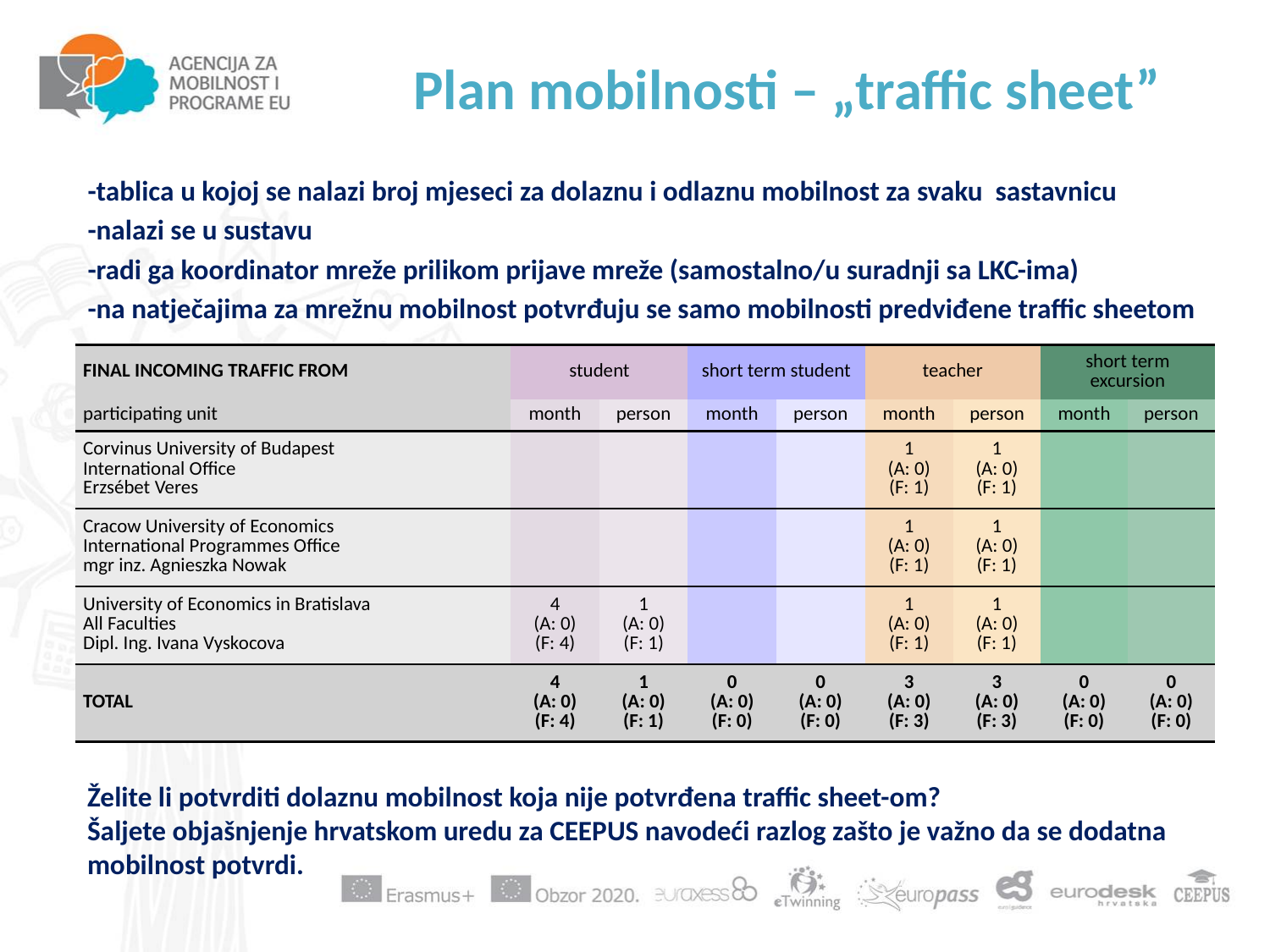

# Plan mobilnosti – „traffic sheet”
-tablica u kojoj se nalazi broj mjeseci za dolaznu i odlaznu mobilnost za svaku  sastavnicu
-nalazi se u sustavu
-radi ga koordinator mreže prilikom prijave mreže (samostalno/u suradnji sa LKC-ima)
-na natječajima za mrežnu mobilnost potvrđuju se samo mobilnosti predviđene traffic sheetom

| FINAL INCOMING TRAFFIC FROM | student |  | short term student |  | teacher |  | short term excursion |  |
| --- | --- | --- | --- | --- | --- | --- | --- | --- |
| participating unit | month | person | month | person | month | person | month | person |
| Corvinus University of Budapest International Office Erzsébet Veres |  |  |  |  | 1 (A: 0) (F: 1) | 1 (A: 0) (F: 1) |  |  |
| Cracow University of Economics International Programmes Office mgr inz. Agnieszka Nowak |  |  |  |  | 1 (A: 0) (F: 1) | 1 (A: 0) (F: 1) |  |  |
| University of Economics in Bratislava All Faculties Dipl. Ing. Ivana Vyskocova | 4 (A: 0) (F: 4) | 1 (A: 0) (F: 1) |  |  | 1 (A: 0) (F: 1) | 1 (A: 0) (F: 1) |  |  |
| TOTAL | 4 (A: 0) (F: 4) | 1 (A: 0) (F: 1) | 0 (A: 0) (F: 0) | 0 (A: 0) (F: 0) | 3 (A: 0) (F: 3) | 3 (A: 0) (F: 3) | 0 (A: 0) (F: 0) | 0 (A: 0) (F: 0) |

Želite li potvrditi dolaznu mobilnost koja nije potvrđena traffic sheet-om?
Šaljete objašnjenje hrvatskom uredu za CEEPUS navodeći razlog zašto je važno da se dodatna mobilnost potvrdi.